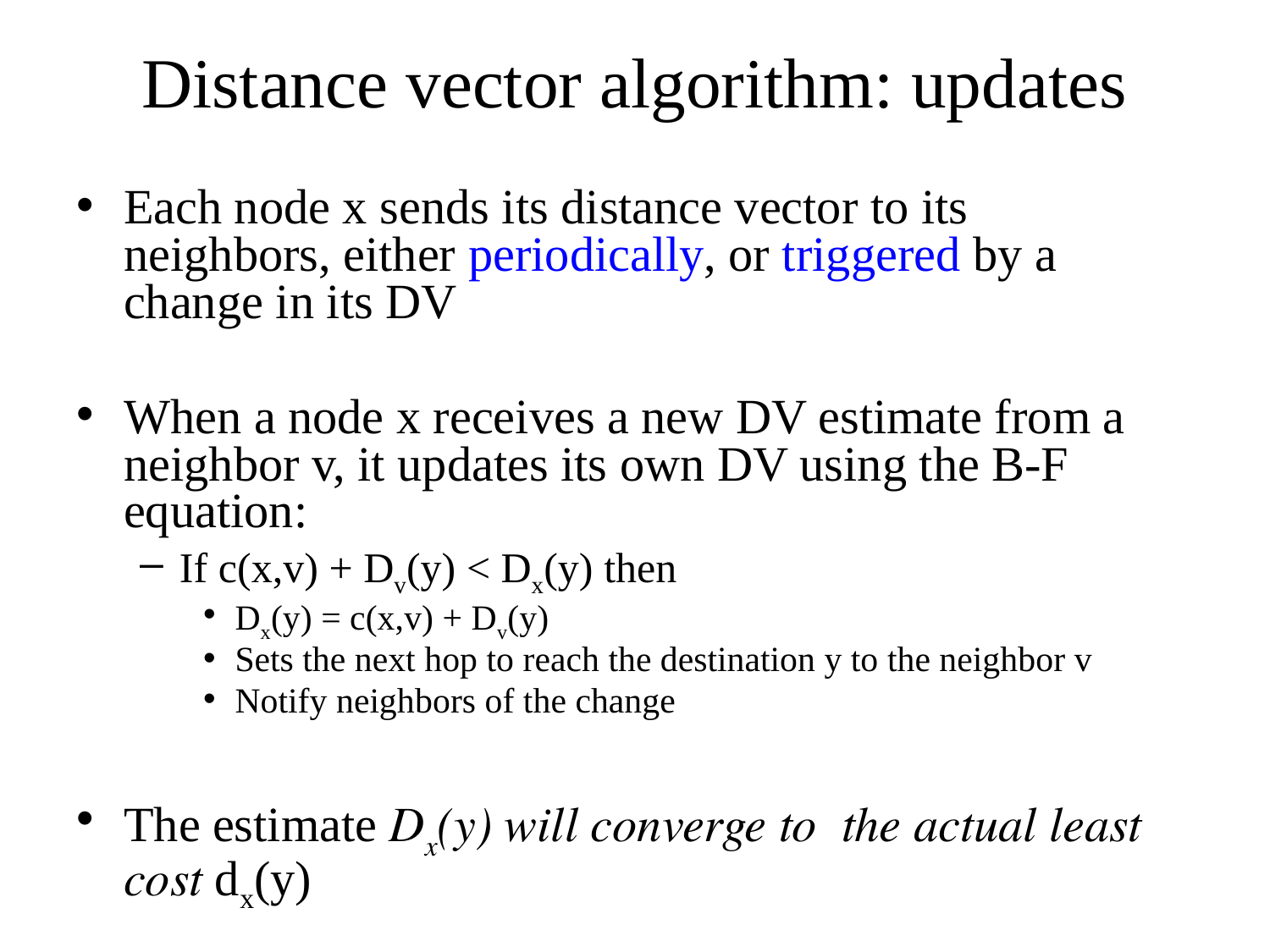

# Distance vector algorithm: updates
Each node x sends its distance vector to its neighbors, either periodically, or triggered by a change in its DV

When a node x receives a new DV estimate from a neighbor v, it updates its own DV using the B-F equation:
If c(x,v) + Dv(y) < Dx(y) then
Dx(y) = c(x,v) + Dv(y)
Sets the next hop to reach the destination y to the neighbor v
Notify neighbors of the change

The estimate Dx(y) will converge to  the actual least cost dx(y)